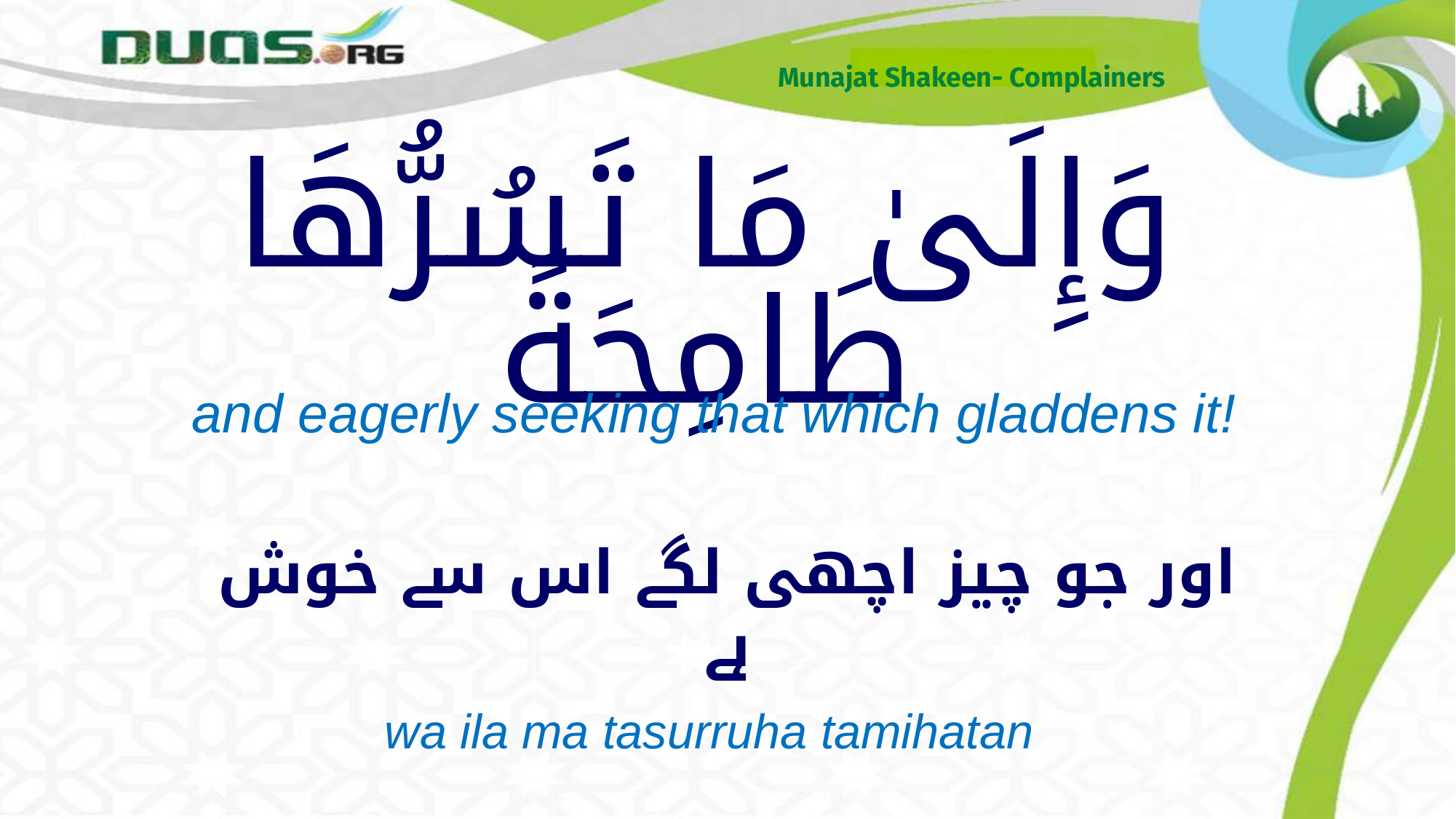

Munajat Shakeen- Complainers
# وَإِلَىٰ مَا تَسُرُّهَا طَامِحَةً
and eagerly seeking that which gladdens it!

اور جو چیز اچھی لگے اس سے خوش ہے
wa ila ma tasurruha tamihatan